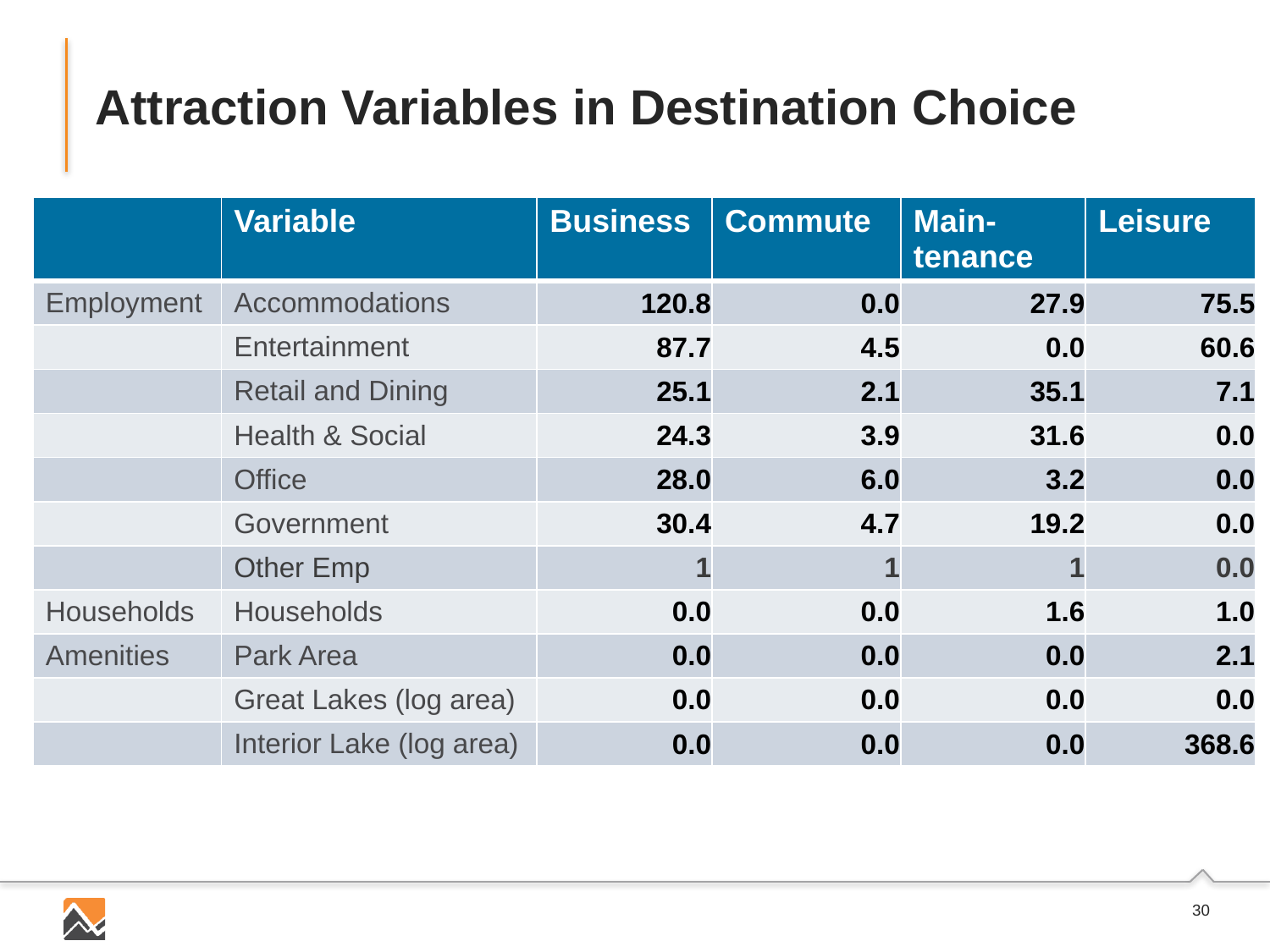

# Attraction Variables in Destination Choice
|  | Variable | Business | Commute | Main-tenance | Leisure |
| --- | --- | --- | --- | --- | --- |
| Employment | Accommodations | 120.8 | 0.0 | 27.9 | 75.5 |
|  | Entertainment | 87.7 | 4.5 | 0.0 | 60.6 |
|  | Retail and Dining | 25.1 | 2.1 | 35.1 | 7.1 |
|  | Health & Social | 24.3 | 3.9 | 31.6 | 0.0 |
|  | Office | 28.0 | 6.0 | 3.2 | 0.0 |
|  | Government | 30.4 | 4.7 | 19.2 | 0.0 |
|  | Other Emp | 1 | 1 | 1 | 0.0 |
| Households | Households | 0.0 | 0.0 | 1.6 | 1.0 |
| Amenities | Park Area | 0.0 | 0.0 | 0.0 | 2.1 |
|  | Great Lakes (log area) | 0.0 | 0.0 | 0.0 | 0.0 |
|  | Interior Lake (log area) | 0.0 | 0.0 | 0.0 | 368.6 |